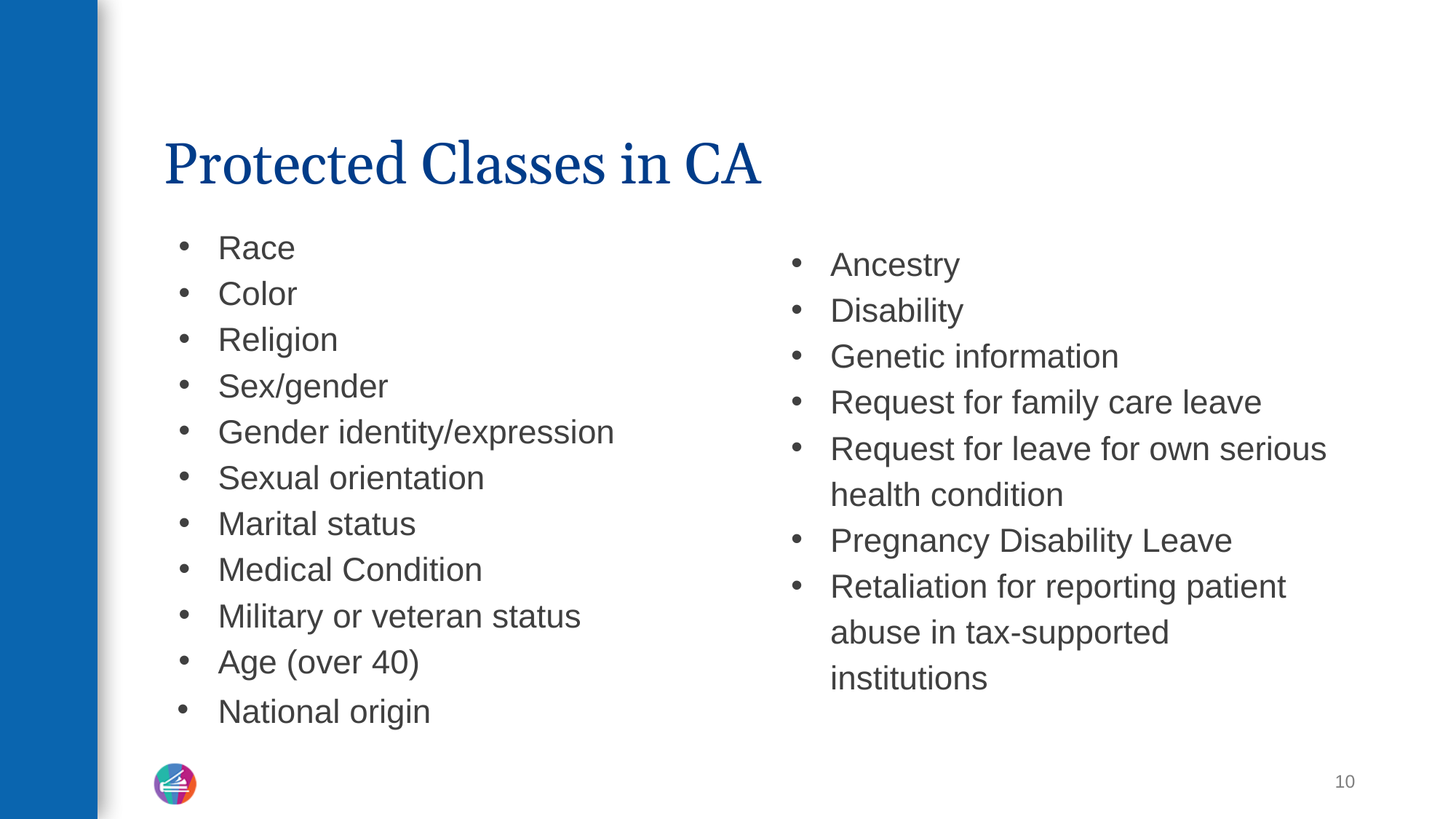

# Protected Classes in CA
Race
Color
Religion
Sex/gender
Gender identity/expression
Sexual orientation
Marital status
Medical Condition
Military or veteran status
Age (over 40)
National origin

Ancestry
Disability
Genetic information
Request for family care leave
Request for leave for own serious health condition
Pregnancy Disability Leave
Retaliation for reporting patient abuse in tax-supported institutions

10